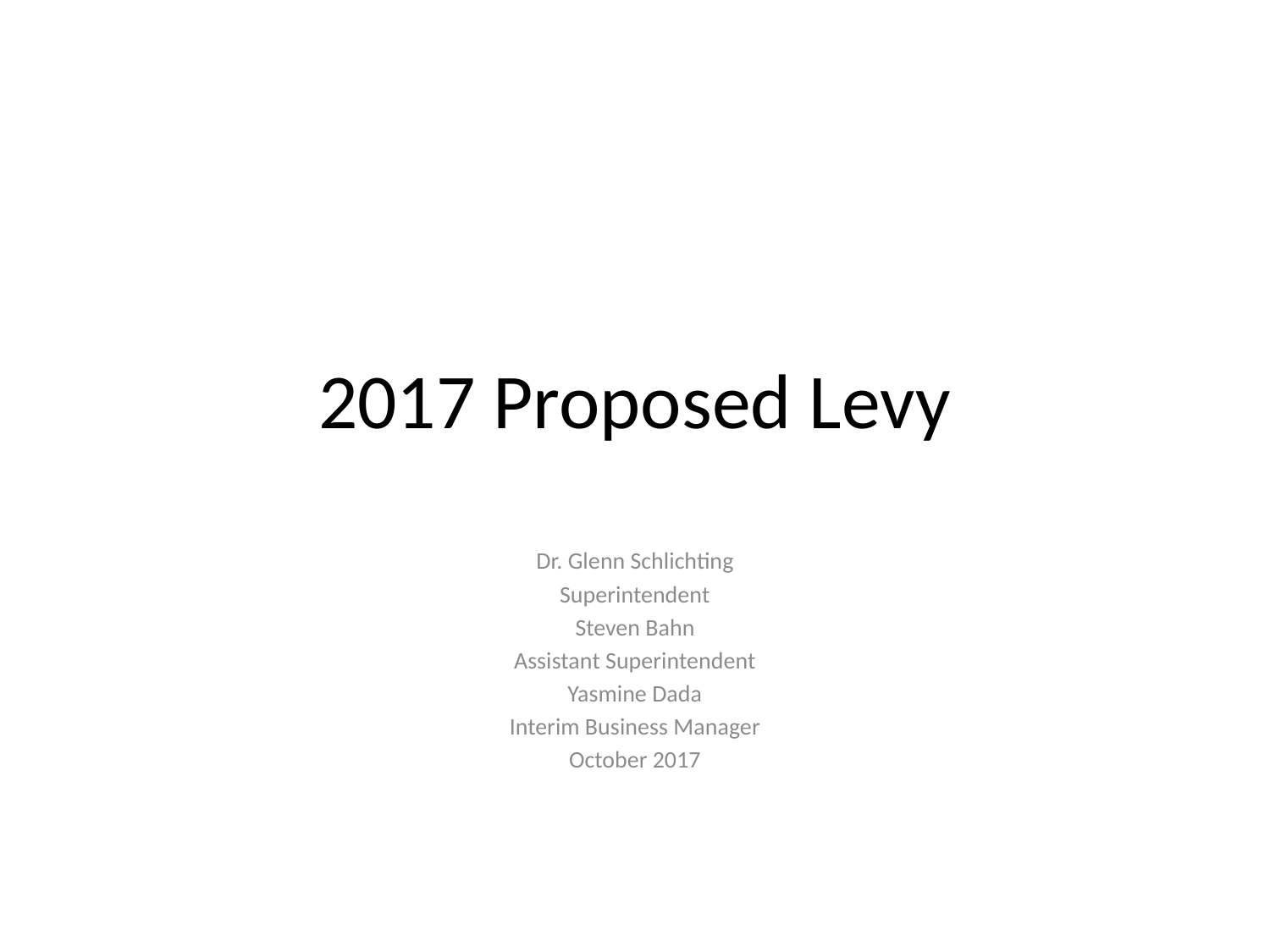

# 2017 Proposed Levy
Dr. Glenn Schlichting
Superintendent
Steven Bahn
Assistant Superintendent
Yasmine Dada
Interim Business Manager
October 2017